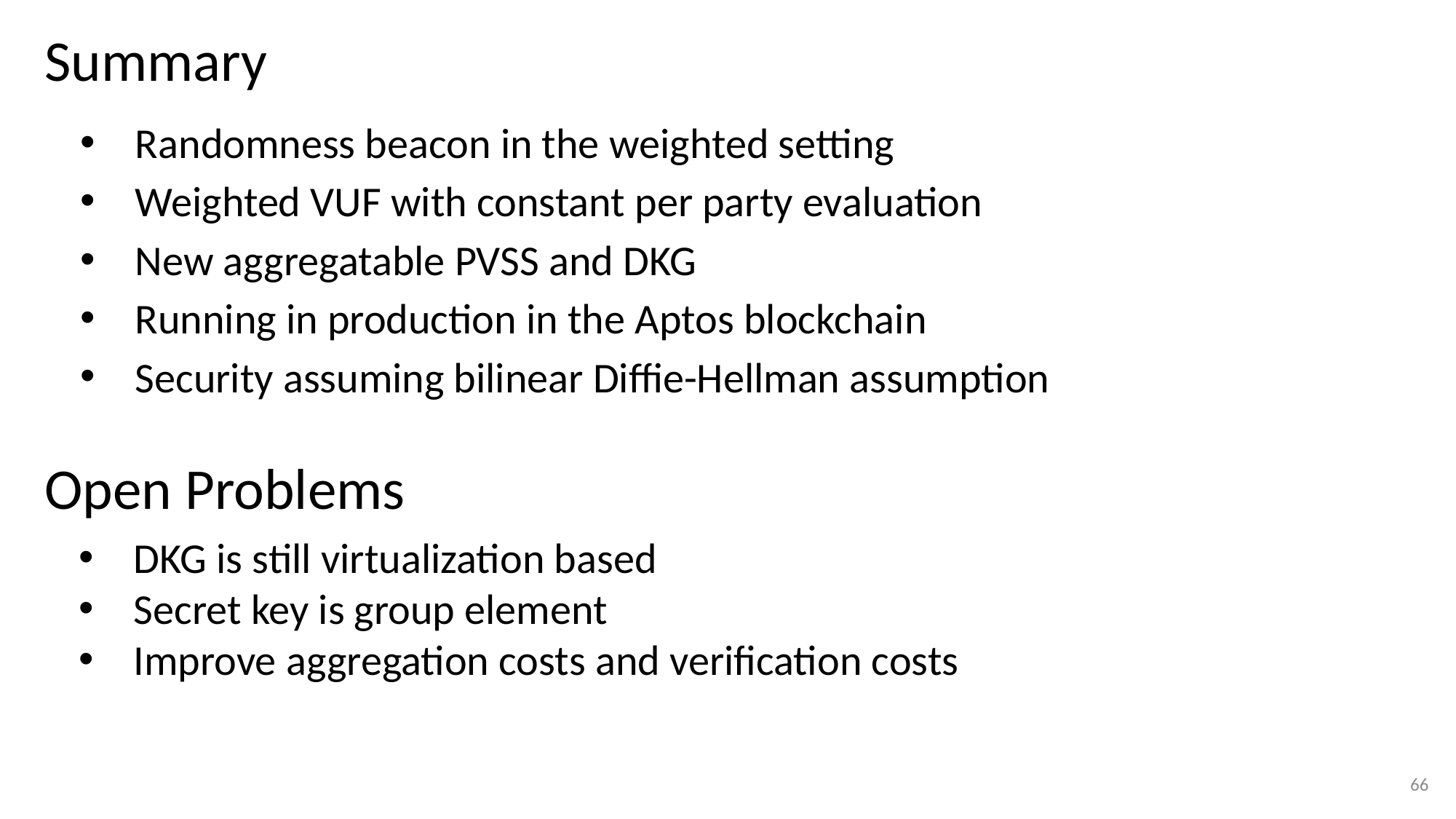

Summary
Randomness beacon in the weighted setting
Weighted VUF with constant per party evaluation
New aggregatable PVSS and DKG
Running in production in the Aptos blockchain
Security assuming bilinear Diffie-Hellman assumption
Open Problems
DKG is still virtualization based
Secret key is group element
Improve aggregation costs and verification costs
66